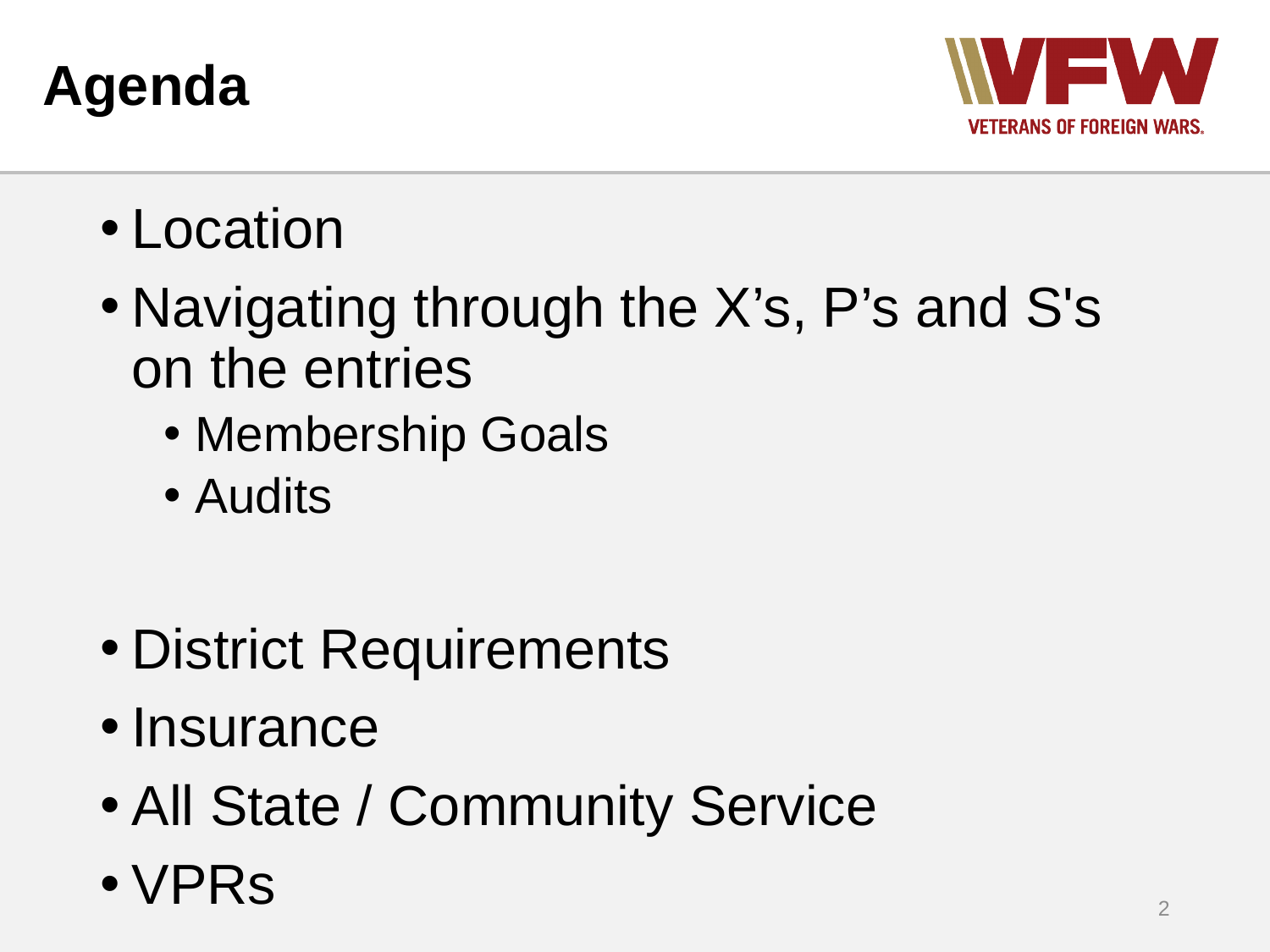

# Agenda
Location
Navigating through the X’s, P’s and S's on the entries
Membership Goals
Audits

District Requirements
Insurance
All State / Community Service
VPRs
2